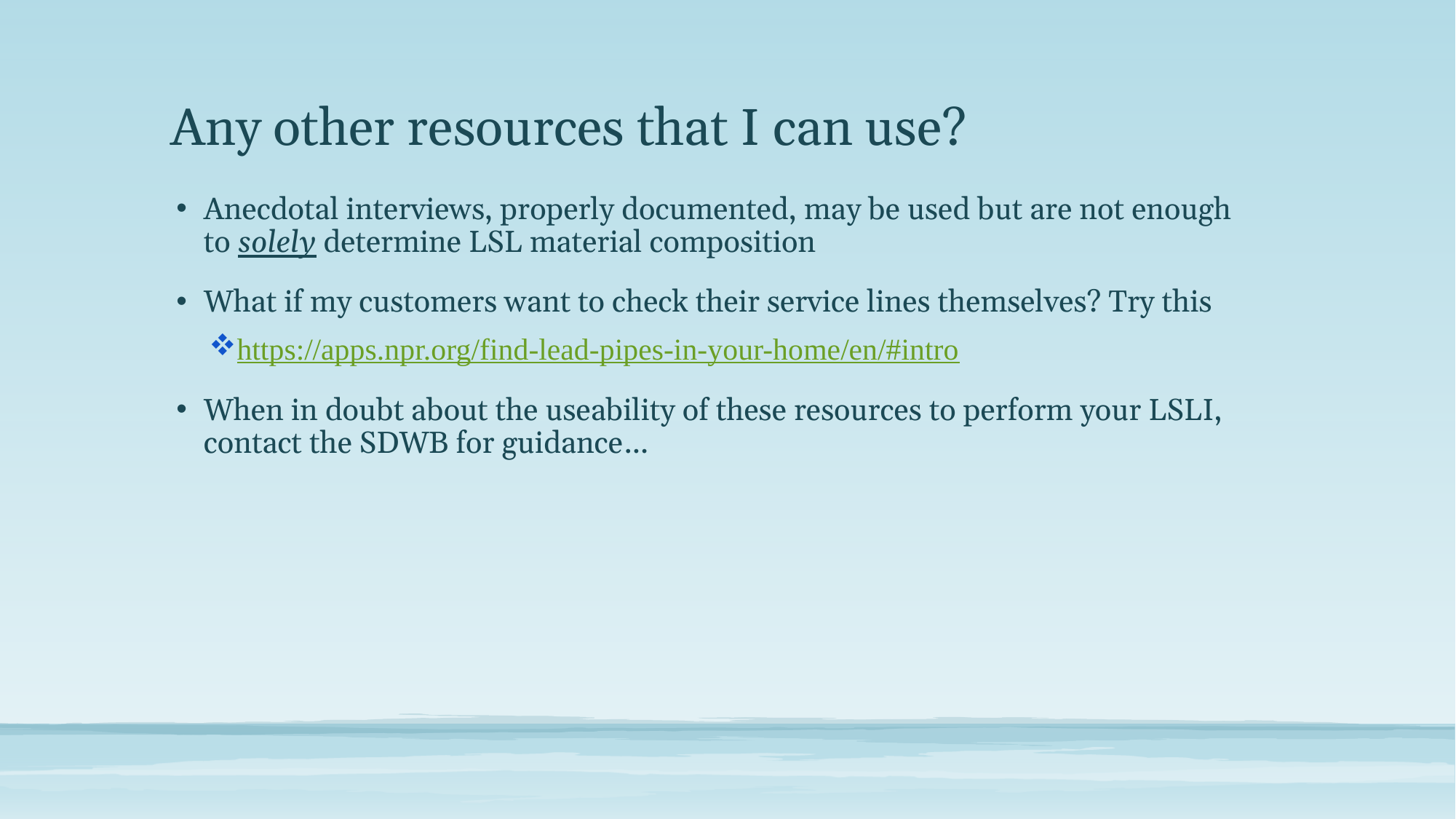

# Any other resources that I can use?
Anecdotal interviews, properly documented, may be used but are not enough to solely determine LSL material composition
What if my customers want to check their service lines themselves? Try this
https://apps.npr.org/find-lead-pipes-in-your-home/en/#intro
When in doubt about the useability of these resources to perform your LSLI, contact the SDWB for guidance…